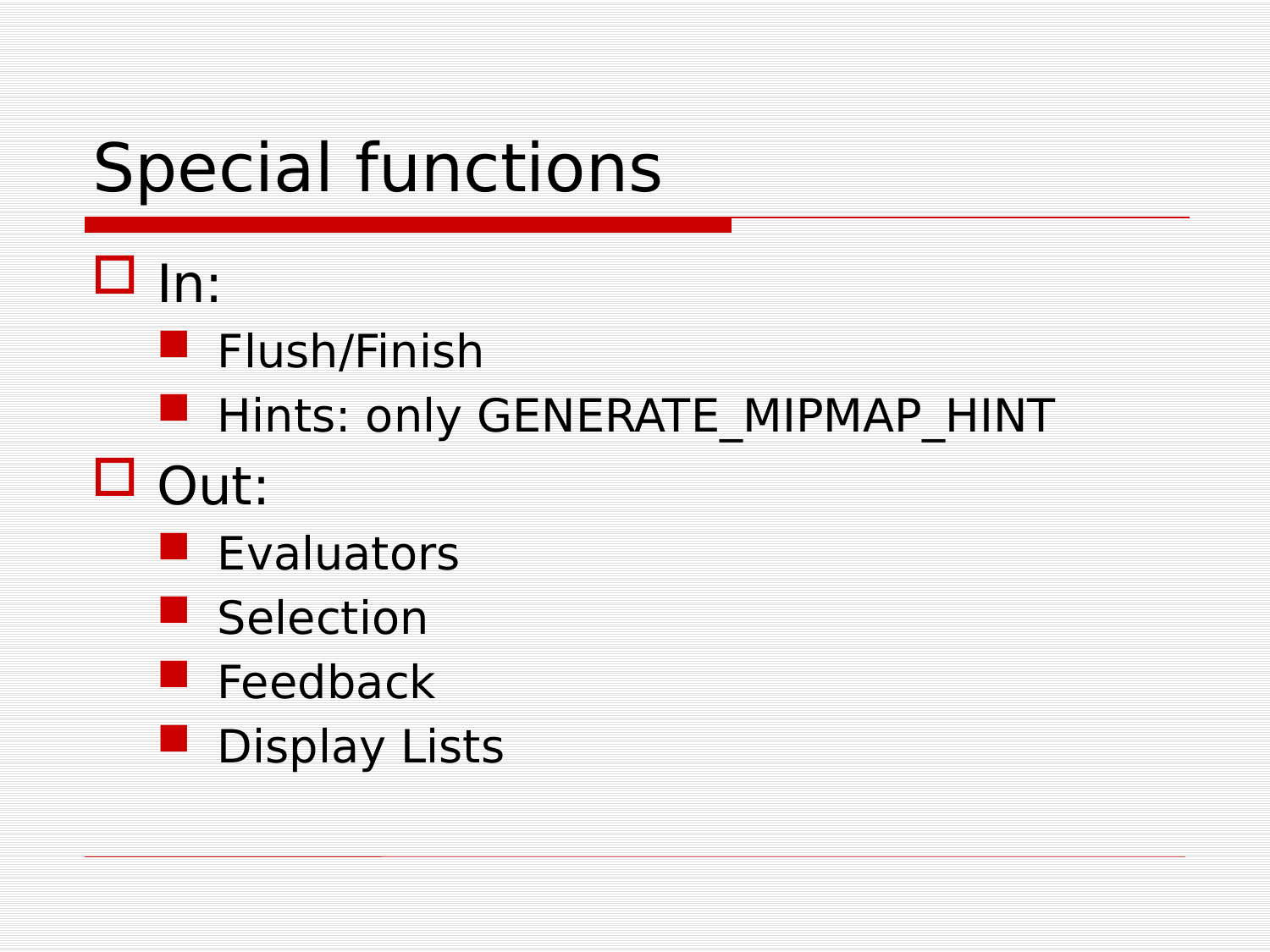

# Special functions
In:
Flush/Finish
Hints: only GENERATE_MIPMAP_HINT
Out:
Evaluators
Selection
Feedback
Display Lists